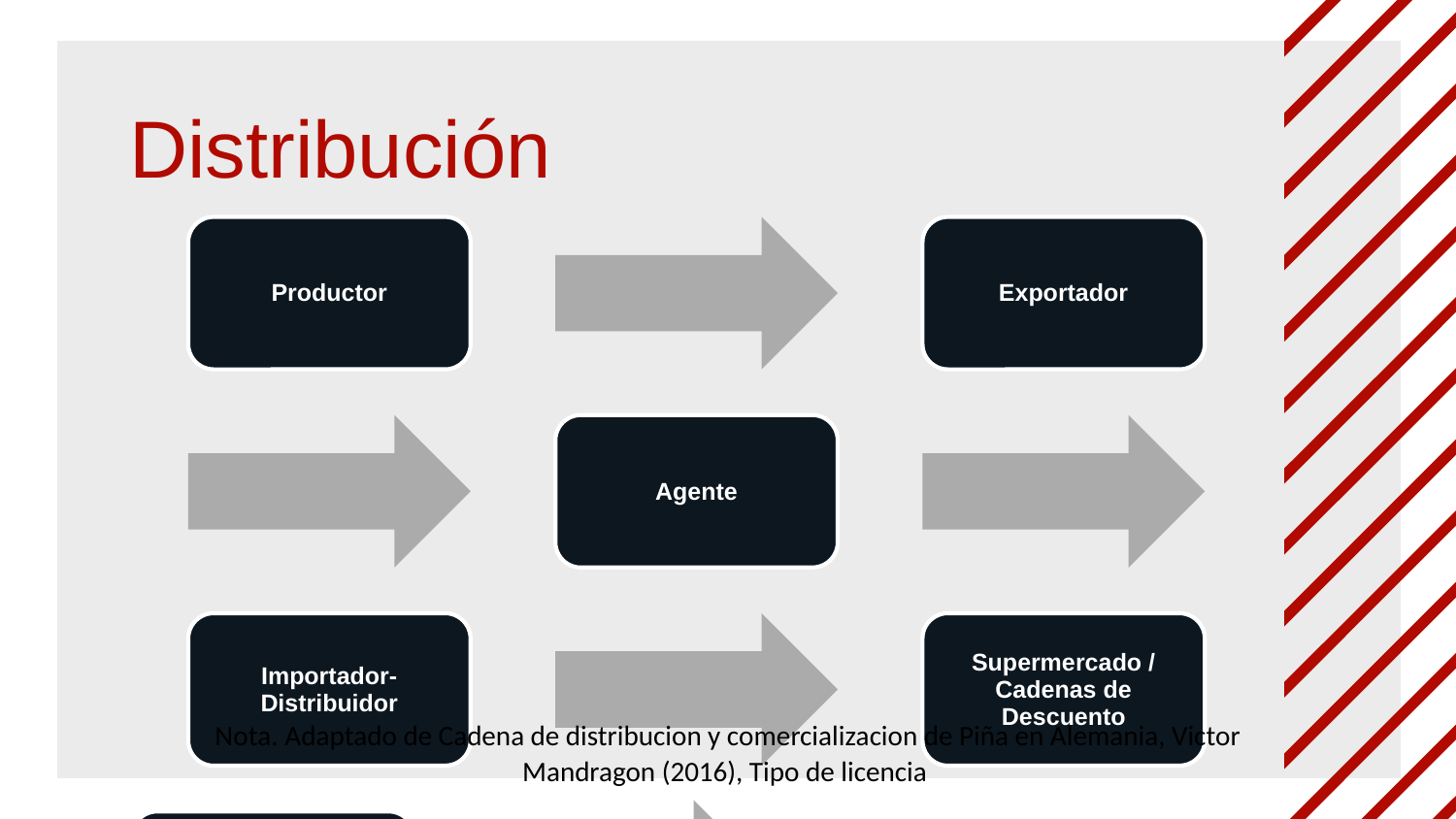

# Distribución
Productor
Exportador
Agente
Importador-Distribuidor
Supermercado / Cadenas de Descuento
Nota. Adaptado de Cadena de distribucion y comercializacion de Piña en Alemania, Victor Mandragon (2016), Tipo de licencia